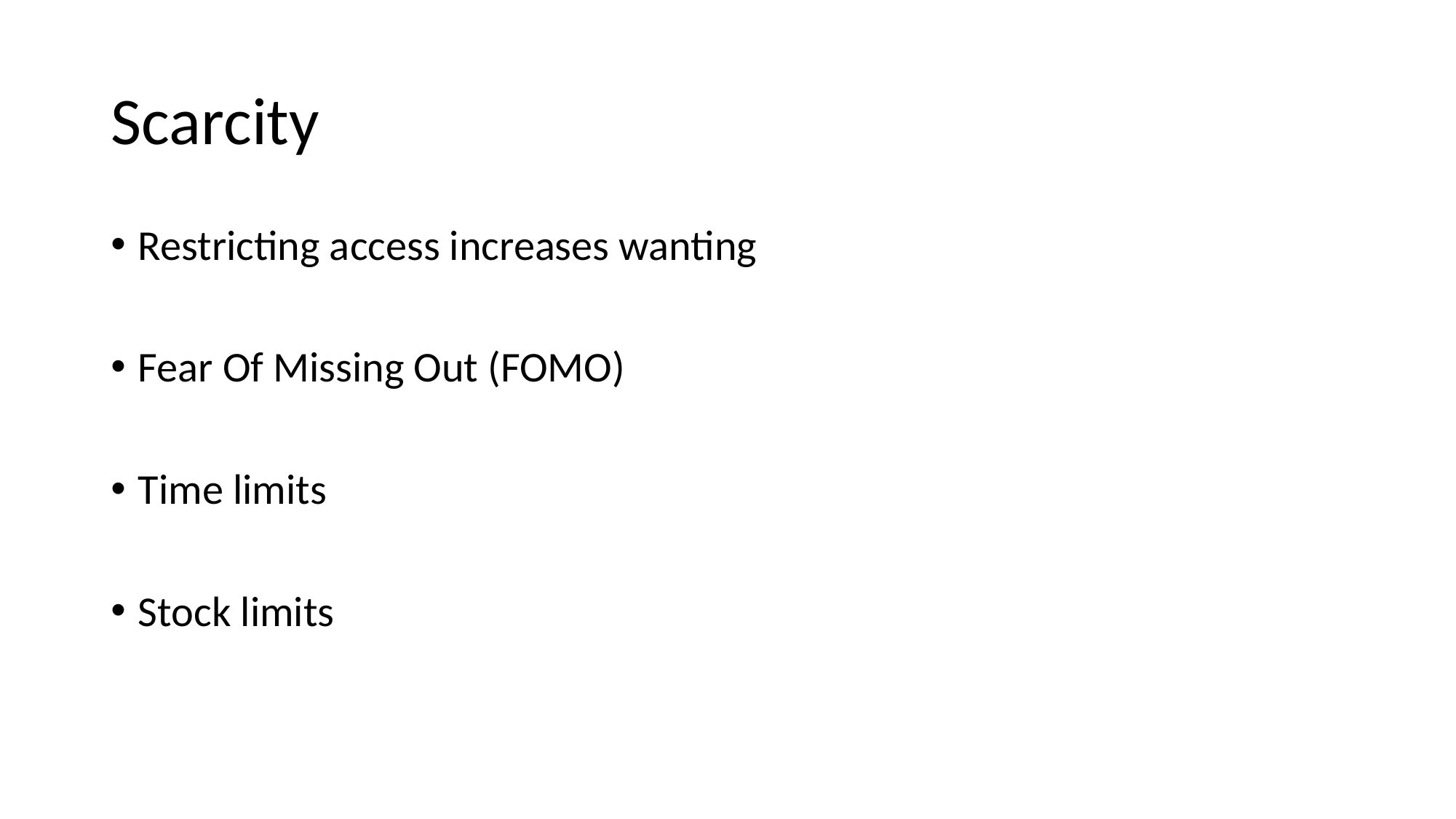

# Scarcity
Restricting access increases wanting

Fear Of Missing Out (FOMO)

Time limits

Stock limits